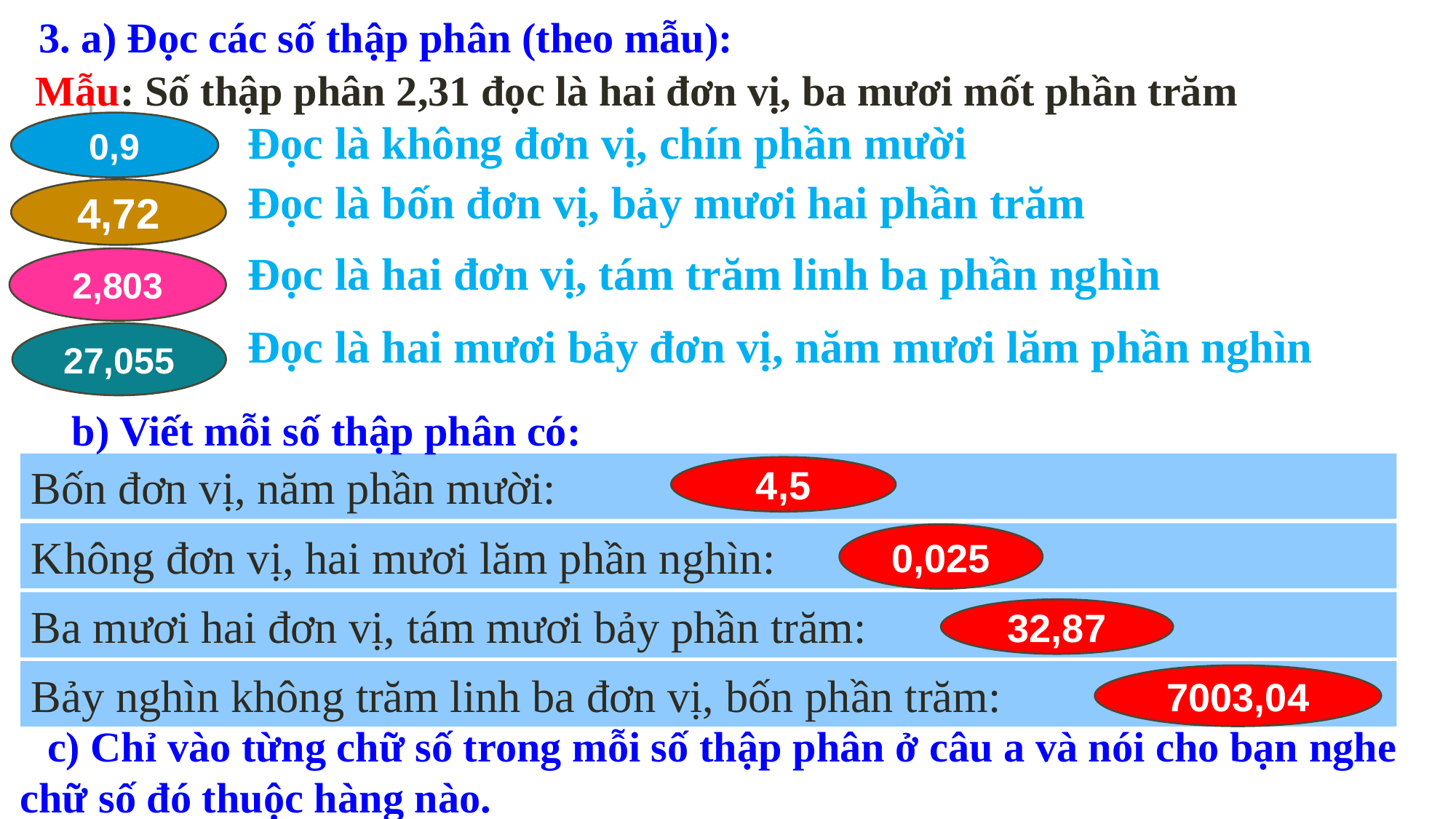

3. a) Đọc các số thập phân (theo mẫu):
Mẫu: Số thập phân 2,31 đọc là hai đơn vị, ba mươi mốt phần trăm
Đọc là không đơn vị, chín phần mười
0,9
Đọc là bốn đơn vị, bảy mươi hai phần trăm
4,72
Đọc là hai đơn vị, tám trăm linh ba phần nghìn
2,803
Đọc là hai mươi bảy đơn vị, năm mươi lăm phần nghìn
27,055
    b) Viết mỗi số thập phân có:
Bốn đơn vị, năm phần mười:
4,5
Không đơn vị, hai mươi lăm phần nghìn:
0,025
Ba mươi hai đơn vị, tám mươi bảy phần trăm:
32,87
Bảy nghìn không trăm linh ba đơn vị, bốn phần trăm:
7003,04
   c) Chỉ vào từng chữ số trong mỗi số thập phân ở câu a và nói cho bạn nghe chữ số đó thuộc hàng nào.